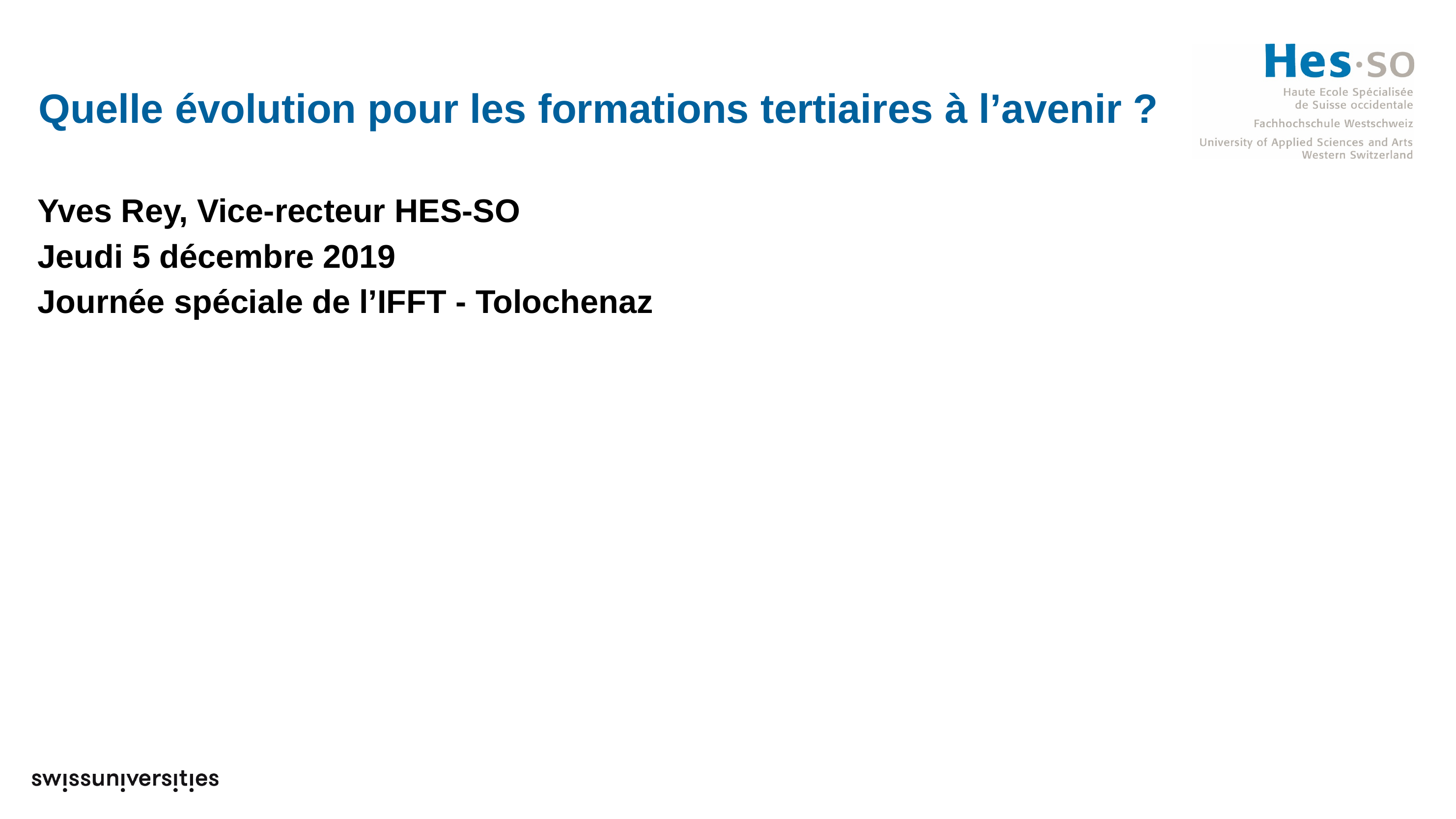

# Quelle évolution pour les formations tertiaires à l’avenir ?
Yves Rey, Vice-recteur HES-SO
Jeudi 5 décembre 2019
Journée spéciale de l’IFFT - Tolochenaz